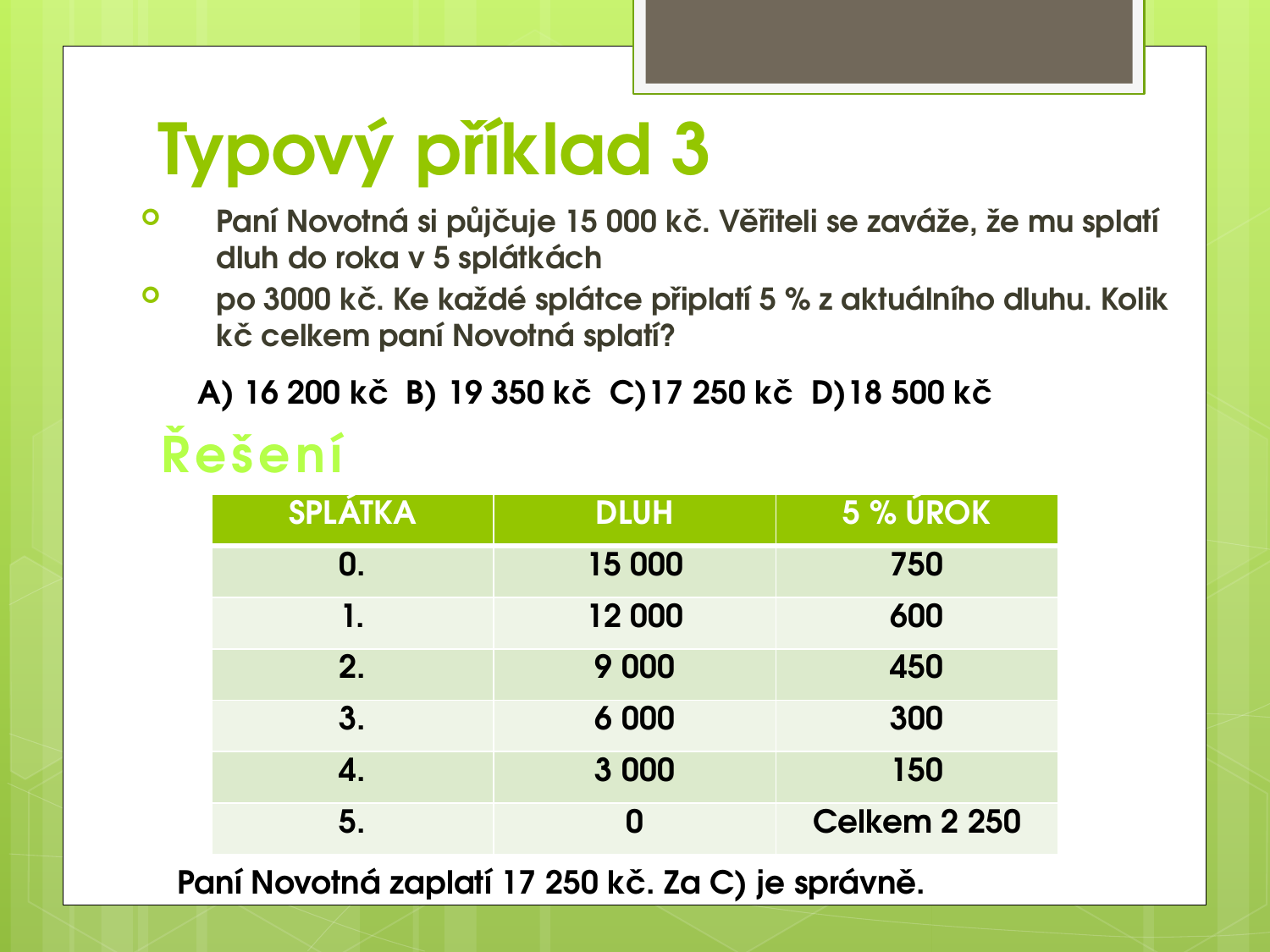

# Typový příklad 3
Paní Novotná si půjčuje 15 000 kč. Věřiteli se zaváže, že mu splatí dluh do roka v 5 splátkách
po 3000 kč. Ke každé splátce připlatí 5 % z aktuálního dluhu. Kolik kč celkem paní Novotná splatí?

A) 16 200 kč  B) 19 350 kč  C)17 250 kč  D)18 500 kč
Řešení
| SPLÁTKA | DLUH | 5 % ÚROK |
| --- | --- | --- |
| 0. | 15 000 | 750 |
| 1. | 12 000 | 600 |
| 2. | 9 000 | 450 |
| 3. | 6 000 | 300 |
| 4. | 3 000 | 150 |
| 5. | 0 | Celkem 2 250 |
Paní Novotná zaplatí 17 250 kč. Za C) je správně.